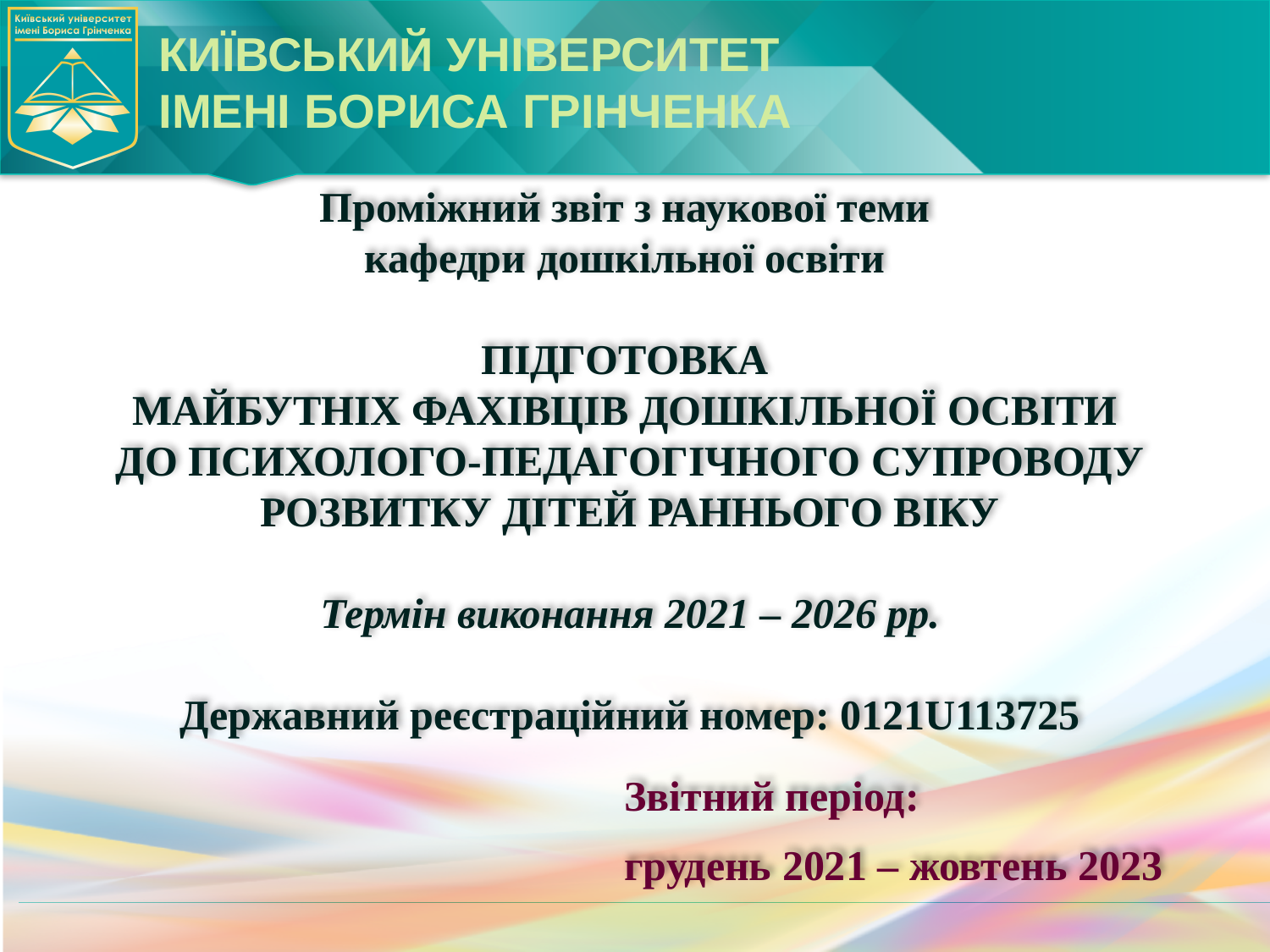

# Проміжний звіт з наукової теми кафедри дошкільної освіти ПІДГОТОВКА МАЙБУТНІХ ФАХІВЦІВ ДОШКІЛЬНОЇ ОСВІТИ ДО ПСИХОЛОГО-ПЕДАГОГІЧНОГО СУПРОВОДУ РОЗВИТКУ ДІТЕЙ РАННЬОГО ВІКУ Термін виконання 2021 – 2026 рр. Державний реєстраційний номер: 0121U113725
Звітний період:
грудень 2021 – жовтень 2023